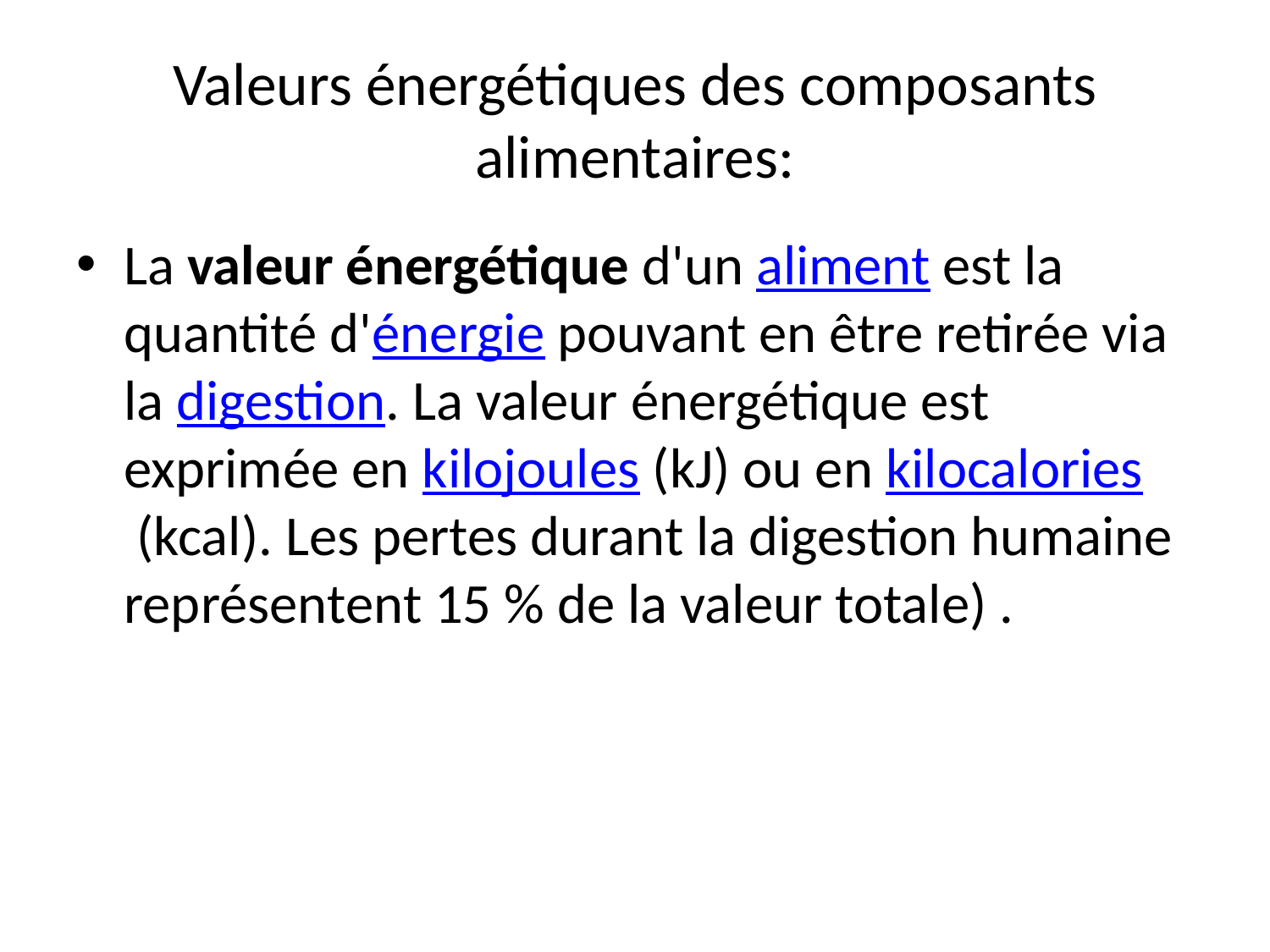

# Valeurs énergétiques des composants alimentaires:
La valeur énergétique d'un aliment est la quantité d'énergie pouvant en être retirée via la digestion. La valeur énergétique est exprimée en kilojoules (kJ) ou en kilocalories (kcal). Les pertes durant la digestion humaine représentent 15 % de la valeur totale) .